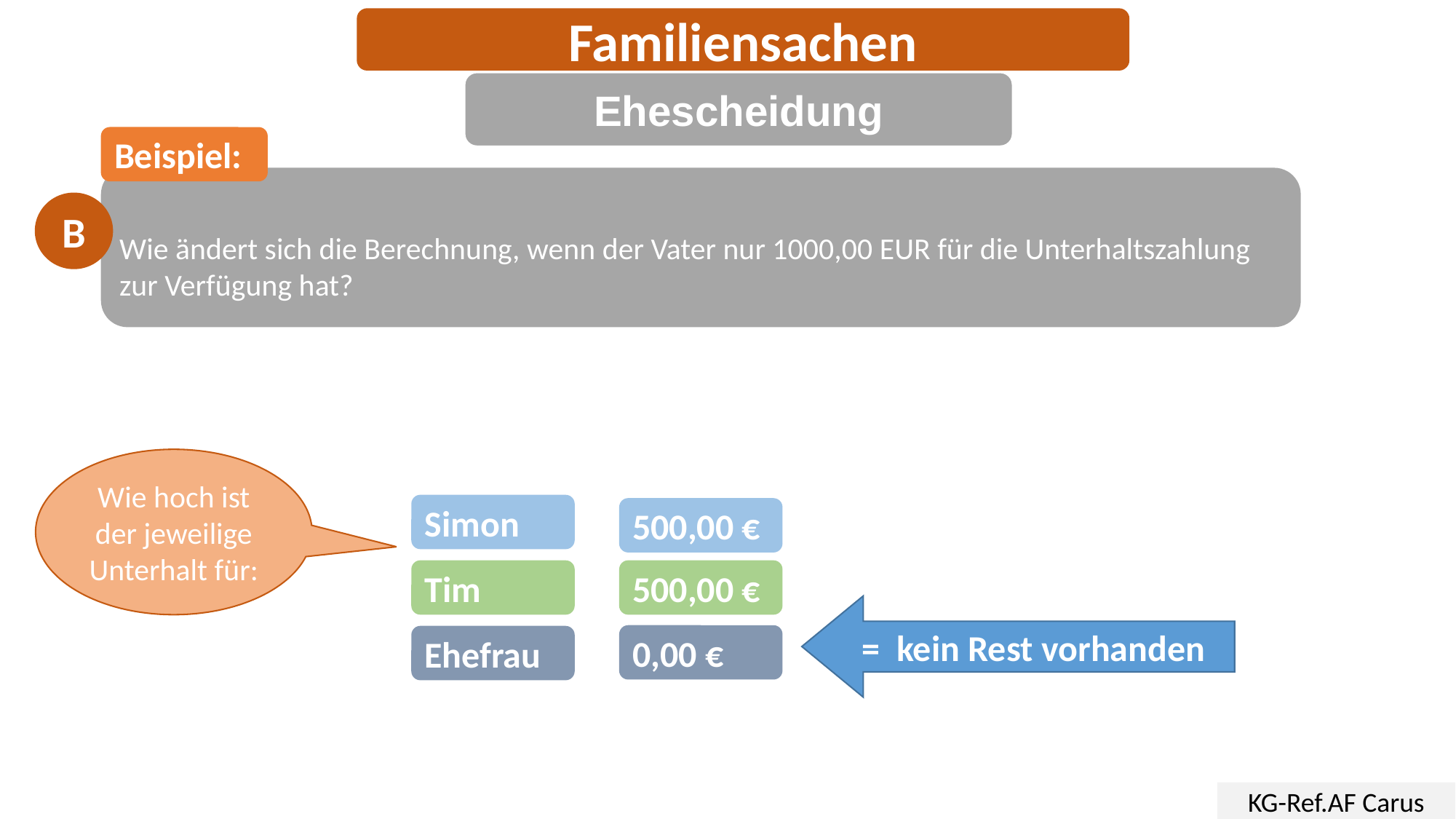

Familiensachen

Ehescheidung

Beispiel:

Wie ändert sich die Berechnung, wenn der Vater nur 1000,00 EUR für die Unterhaltszahlung zur Verfügung hat?
B
Wie hoch ist der jeweilige Unterhalt für:
Simon
500,00 €
500,00 €
Tim
=  kein Rest vorhanden
0,00 €
Ehefrau
KG-Ref.AF Carus